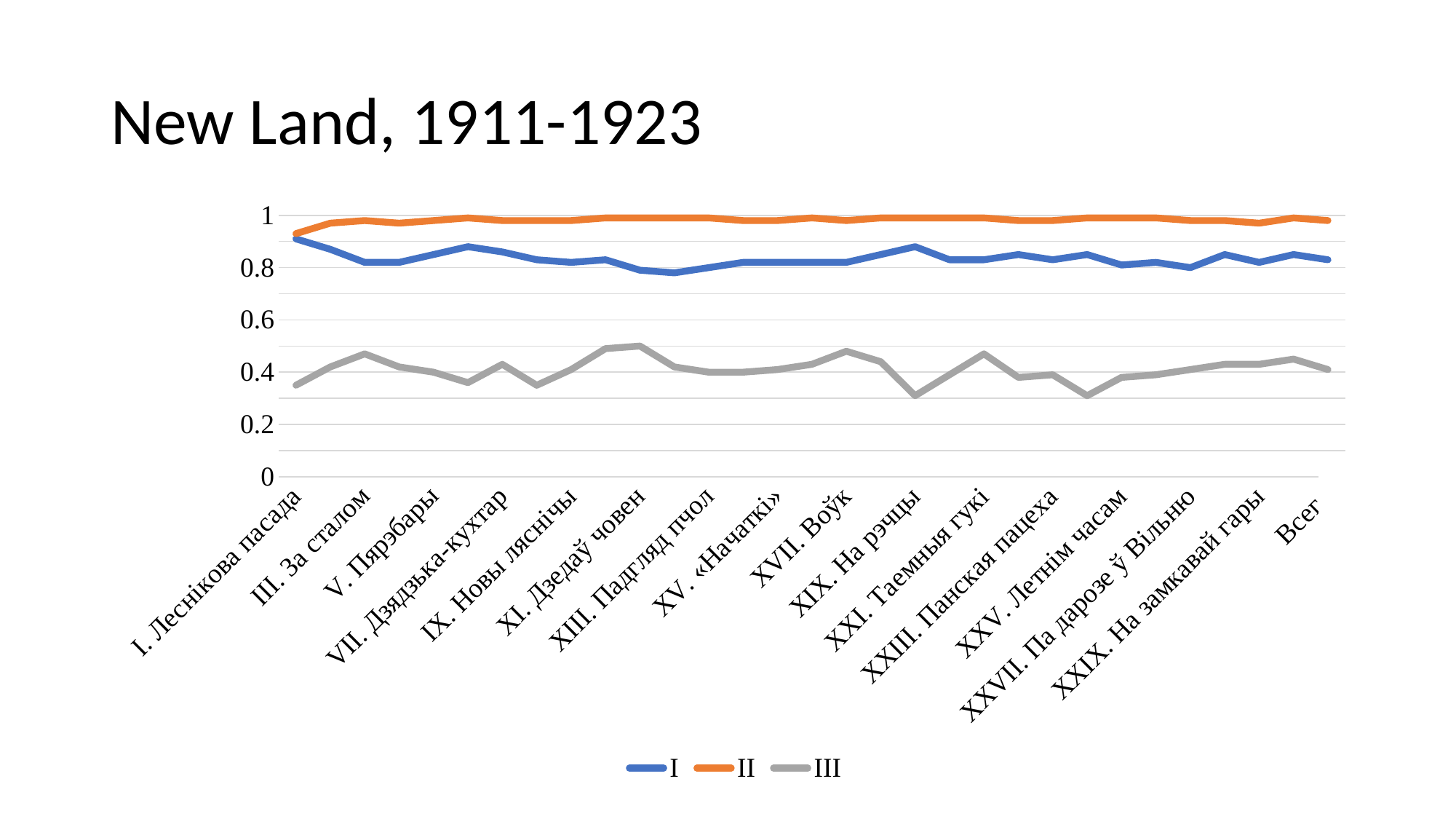

# New Land, 1911-1923

### Chart

| Category | I | II | III |
|---|---|---|---|
| I. Леснікова пасада | 0.91 | 0.93 | 0.35 |
| II. Раніца ў нядзельку | 0.87 | 0.97 | 0.42 |
| ІІІ. За сталом | 0.82 | 0.98 | 0.47 |
| ІV. На  першай  гаспадарцы | 0.82 | 0.97 | 0.42 |
| V. Пярэбары | 0.85 | 0.98 | 0.4 |
| VІ. Каля зямлянкі | 0.88 | 0.99 | 0.36 |
| VІІ. Дзядзька-кухтар | 0.86 | 0.98 | 0.43 |
| VІІІ. Смерць ляснічага | 0.83 | 0.98 | 0.35 |
| IX. Новы ляснічы | 0.82 | 0.98 | 0.41 |
| Х. На панскай службе | 0.83 | 0.99 | 0.49 |
| XI. Дзедаў човен | 0.79 | 0.99 | 0.5 |
| XII. Сесія | 0.78 | 0.99 | 0.42 |
| XIII. Падгляд пчол | 0.8 | 0.99 | 0.4 |
| XIV. Дарэктар | 0.82 | 0.98 | 0.4 |
| ХV. «Начаткі» | 0.82 | 0.98 | 0.41 |
| ХVІ. Вечарамі | 0.82 | 0.99 | 0.43 |
| ХVІІ. Воўк | 0.82 | 0.98 | 0.48 |
| ХVІІІ. Зіма ў парэччы | 0.85 | 0.99 | 0.44 |
| XIX. На рэчцы | 0.88 | 0.99 | 0.31 |
| XX. Каляды | 0.83 | 0.99 | 0.39 |
| XXІ. Таемныя гукі | 0.83 | 0.99 | 0.47 |
| XXІІ. На глушцовых токах | 0.85 | 0.98 | 0.38 |
| XXІІІ. Панская пацеха | 0.83 | 0.98 | 0.39 |
| XXІV. Вялікдзень | 0.85 | 0.99 | 0.31 |
| XXV. Летнім часам | 0.81 | 0.99 | 0.38 |
| XXVІ. Агляд зямлі | 0.82 | 0.99 | 0.39 |
| XXVІІ. Па дарозе ў Вільню | 0.8 | 0.98 | 0.41 |
| XXVІІІ. Дзядзька ў Вільні | 0.85 | 0.98 | 0.43 |
| XXІX. На замкавай гары | 0.82 | 0.97 | 0.43 |
| XXX. Смерць Міхала | 0.85 | 0.99 | 0.45 |
| Всего | 0.83 | 0.98 | 0.41 |